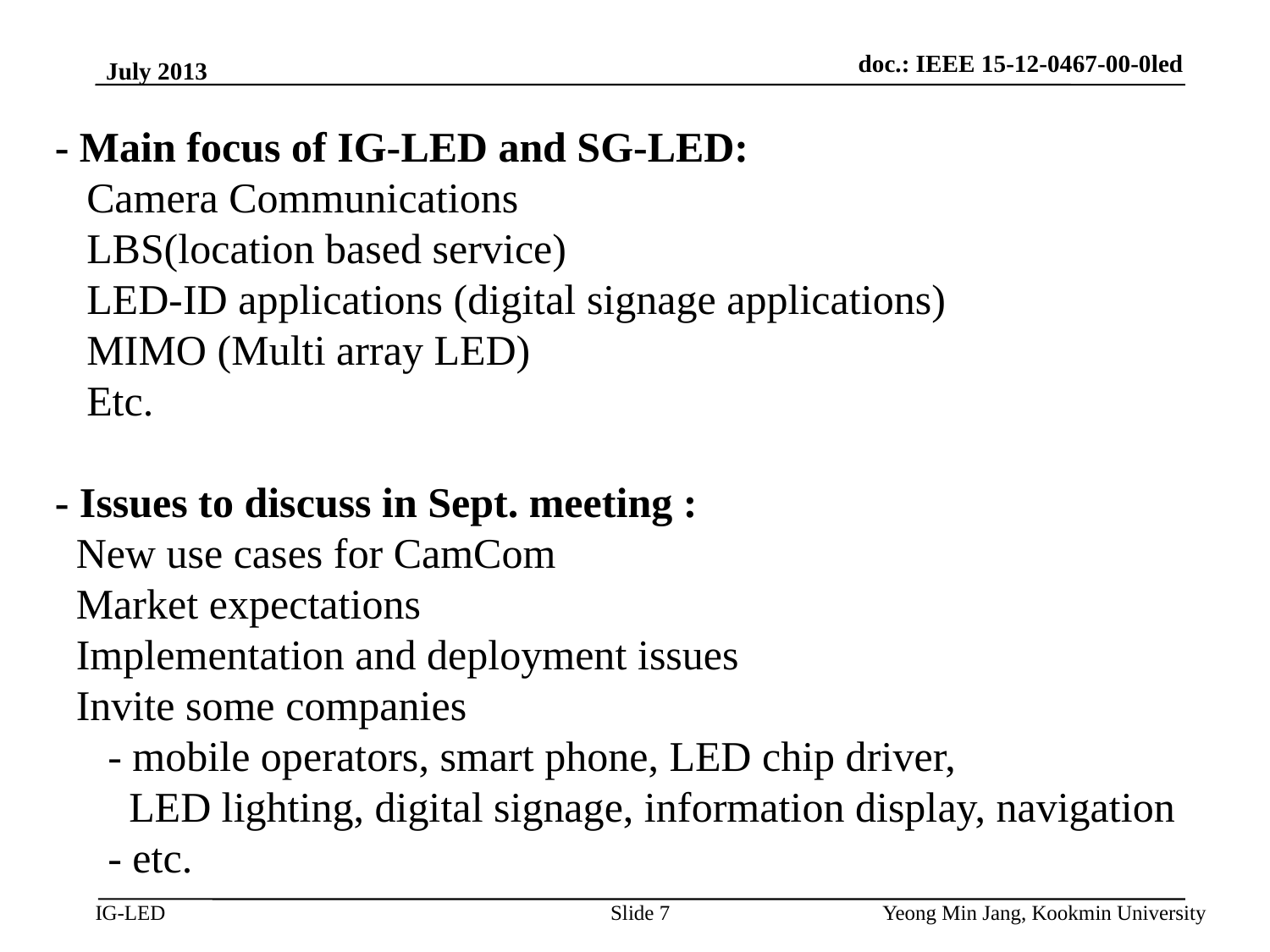

doc.: IEEE 15-12-0467-00-0led

July 2013
- Main focus of IG-LED and SG-LED:
   Camera Communications
   LBS(location based service)
   LED-ID applications (digital signage applications)
   MIMO (Multi array LED)
   Etc.

- Issues to discuss in Sept. meeting :
  New use cases for CamCom
  Market expectations
  Implementation and deployment issues
  Invite some companies
     - mobile operators, smart phone, LED chip driver,
       LED lighting, digital signage, information display, navigation
     - etc.

Slide 7
Yeong Min Jang, Kookmin University